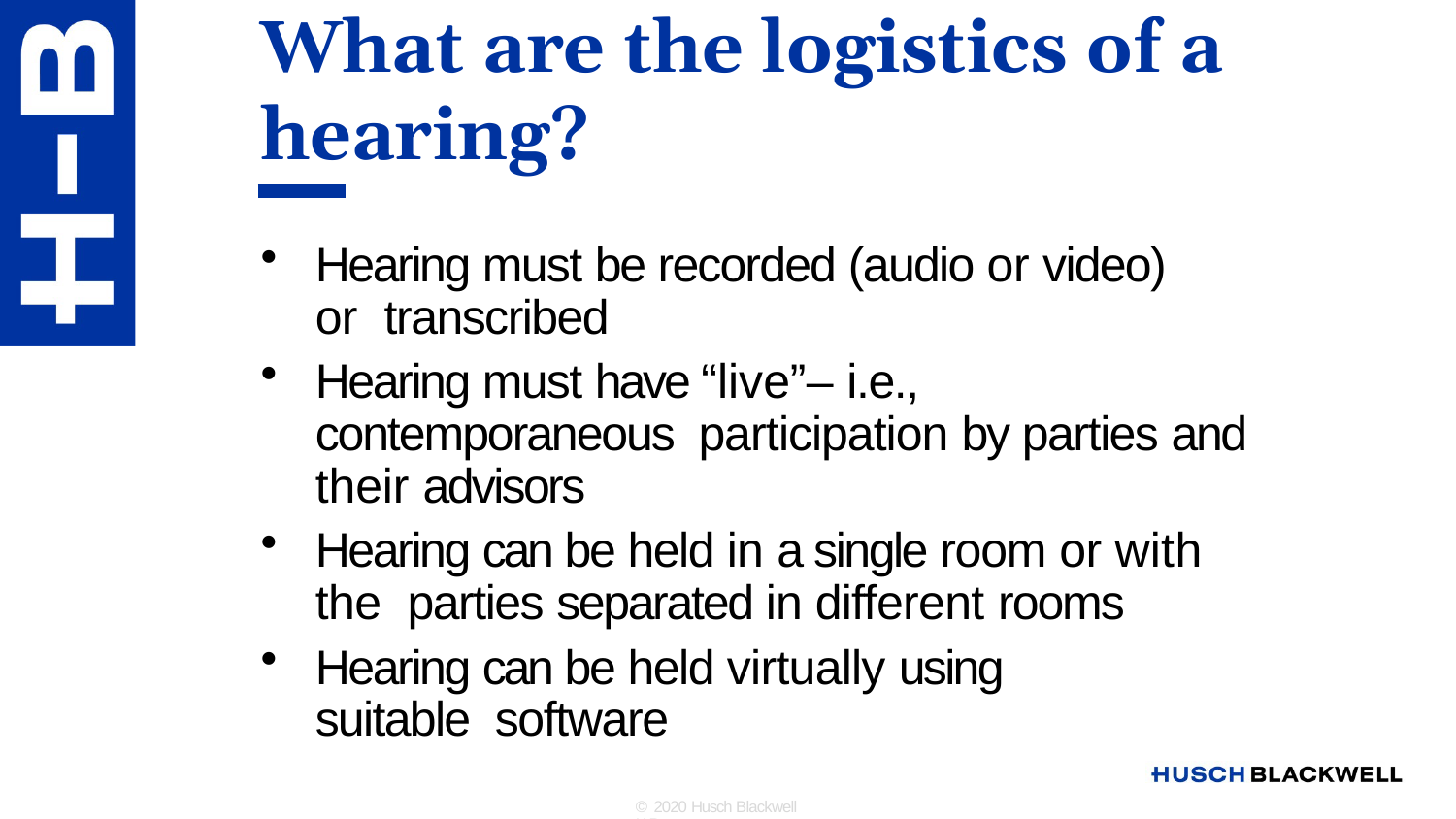

# What are the logistics of a  hearing?

Hearing must be recorded (audio or video) or  transcribed
Hearing must have “live”– i.e., contemporaneous  participation by parties and their advisors
Hearing can be held in a single room or with the  parties separated in different rooms
Hearing can be held virtually using suitable  software

© 2020 Husch Blackwell LLP